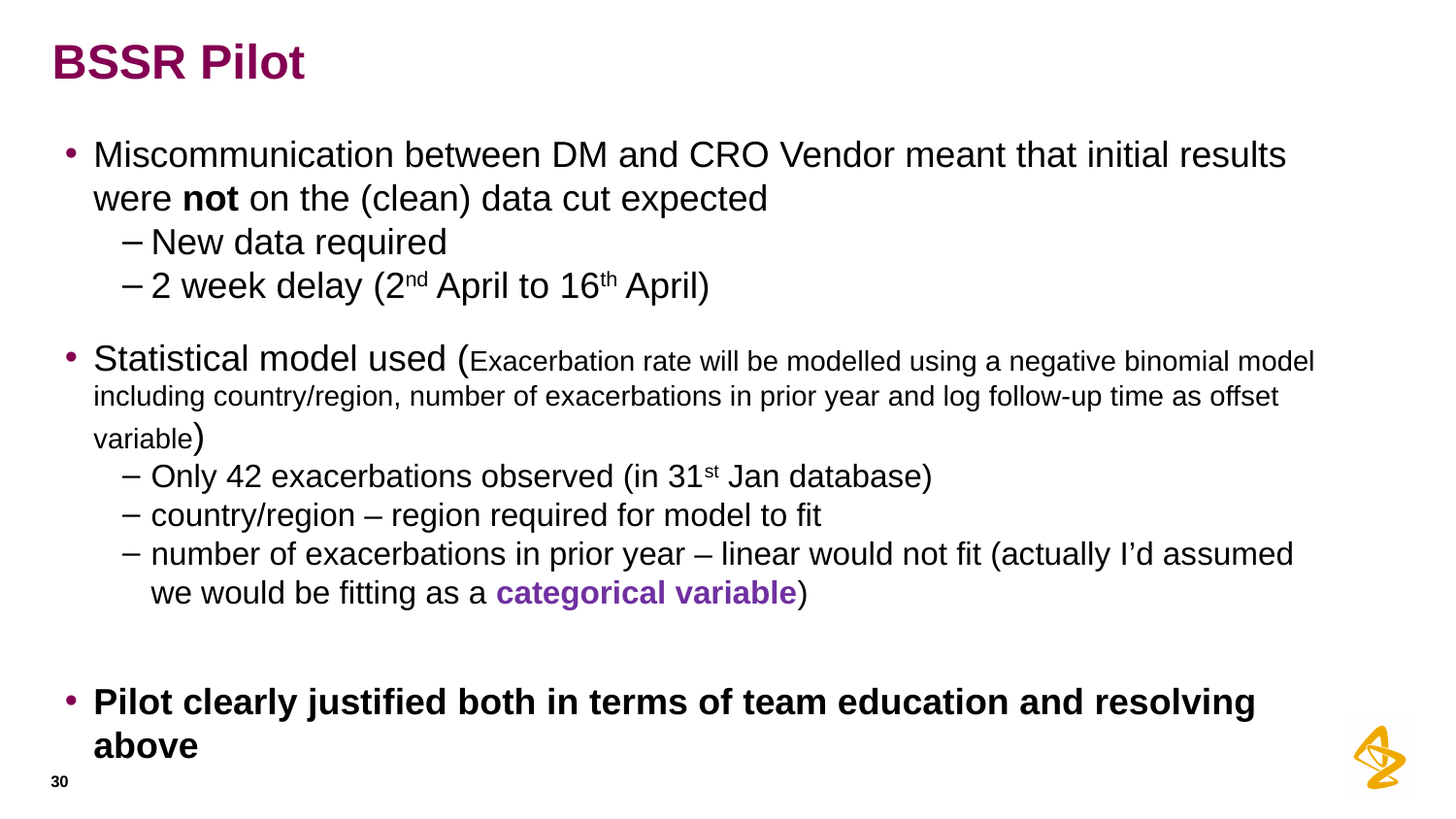

# BSSR Pilot
Miscommunication between DM and CRO Vendor meant that initial results were not on the (clean) data cut expected
New data required
2 week delay (2nd April to 16th April)

Statistical model used (Exacerbation rate will be modelled using a negative binomial model including country/region, number of exacerbations in prior year and log follow-up time as offset variable)
Only 42 exacerbations observed (in 31st Jan database)
country/region – region required for model to fit
number of exacerbations in prior year – linear would not fit (actually I’d assumed we would be fitting as a categorical variable)

Pilot clearly justified both in terms of team education and resolving above
30